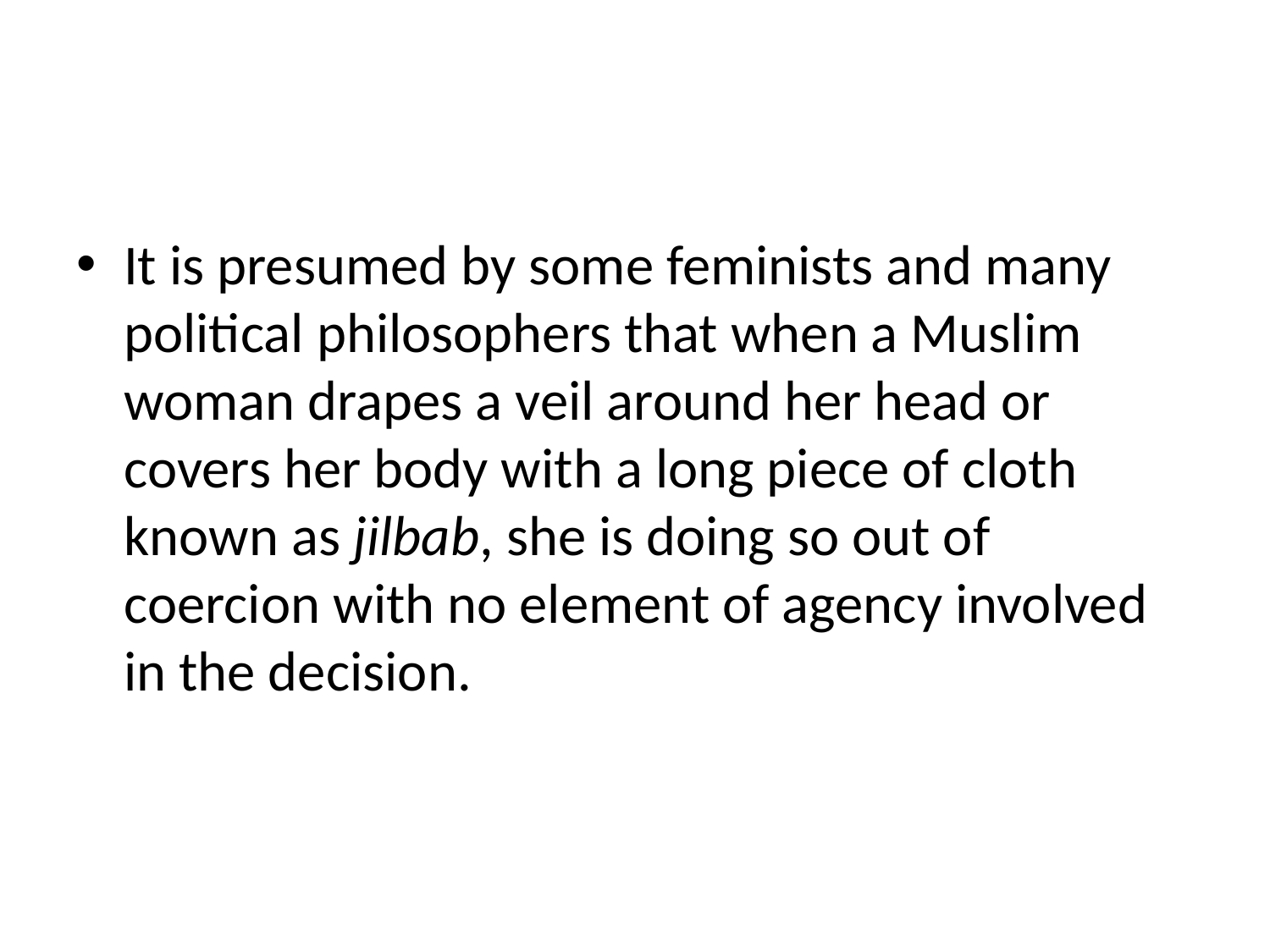

#
It is presumed by some feminists and many political philosophers that when a Muslim woman drapes a veil around her head or covers her body with a long piece of cloth known as jilbab, she is doing so out of coercion with no element of agency involved in the decision.